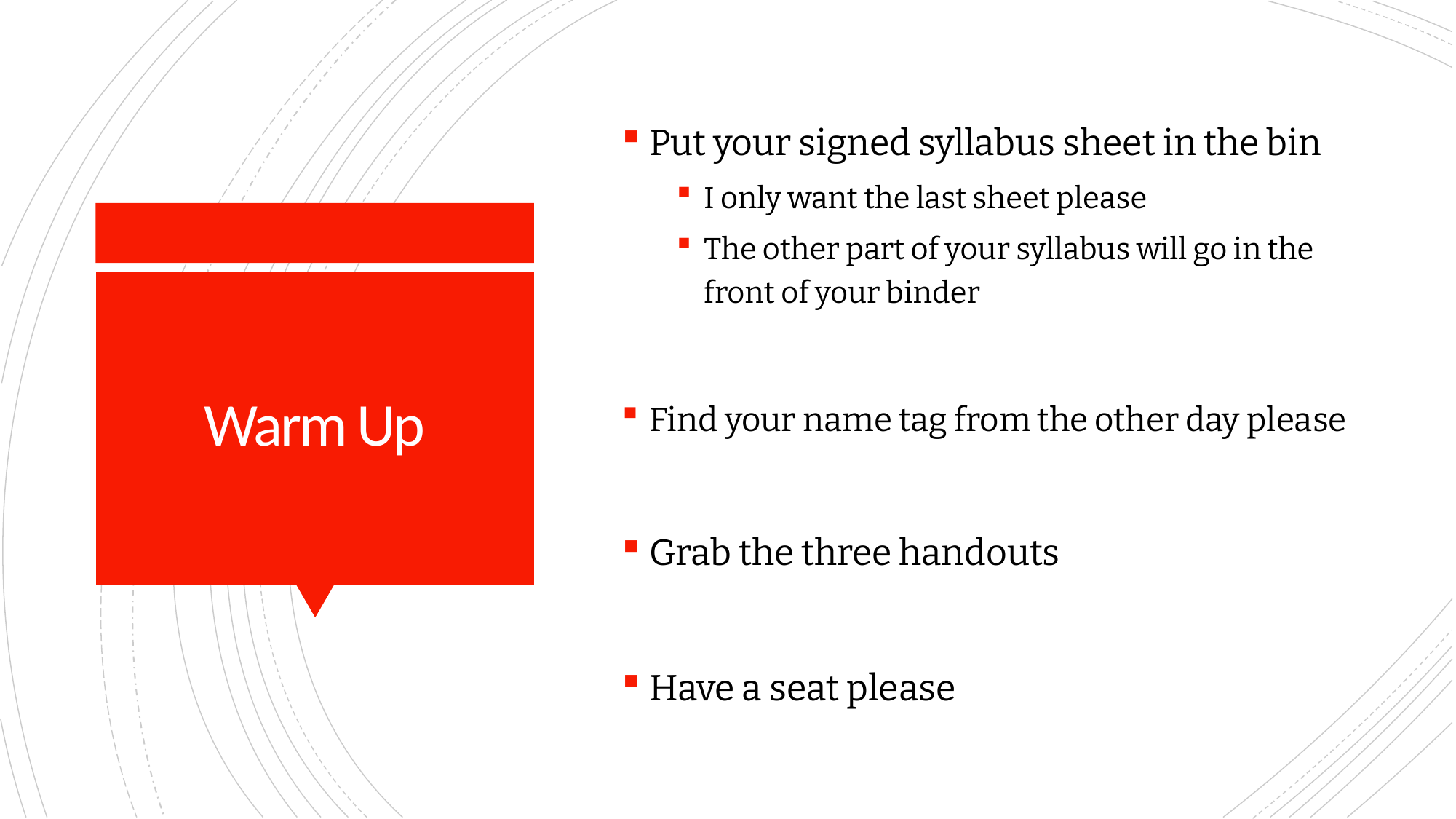

Put your signed syllabus sheet in the bin
I only want the last sheet please
The other part of your syllabus will go in the front of your binder

Find your name tag from the other day please

Grab the three handouts

Have a seat please
# Warm Up